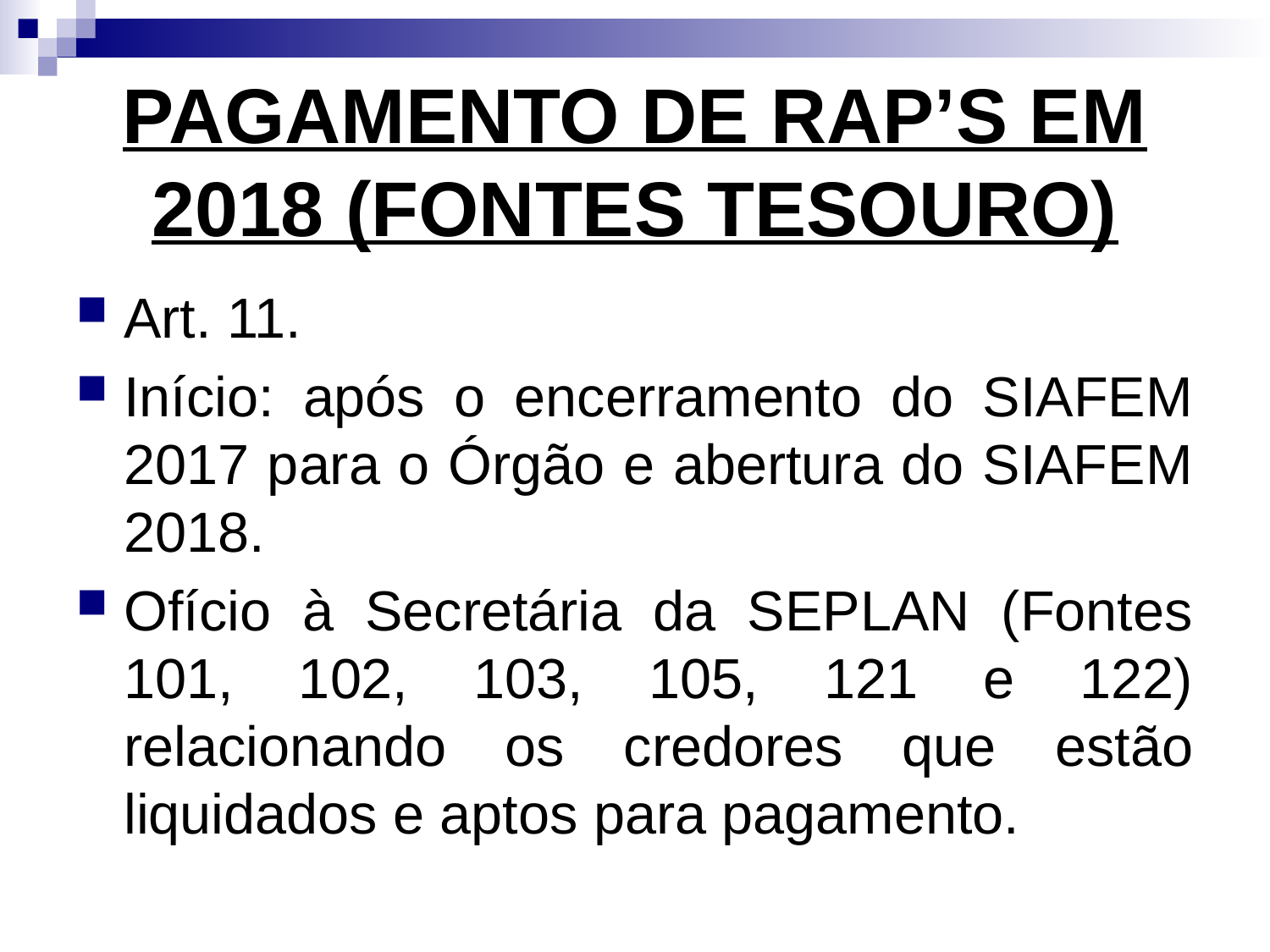

# PAGAMENTO DE RAP’S EM 2018 (FONTES TESOURO)
Art. 11.
Início: após o encerramento do SIAFEM 2017 para o Órgão e abertura do SIAFEM 2018.
Ofício à Secretária da SEPLAN (Fontes 101, 102, 103, 105, 121 e 122) relacionando os credores que estão liquidados e aptos para pagamento.